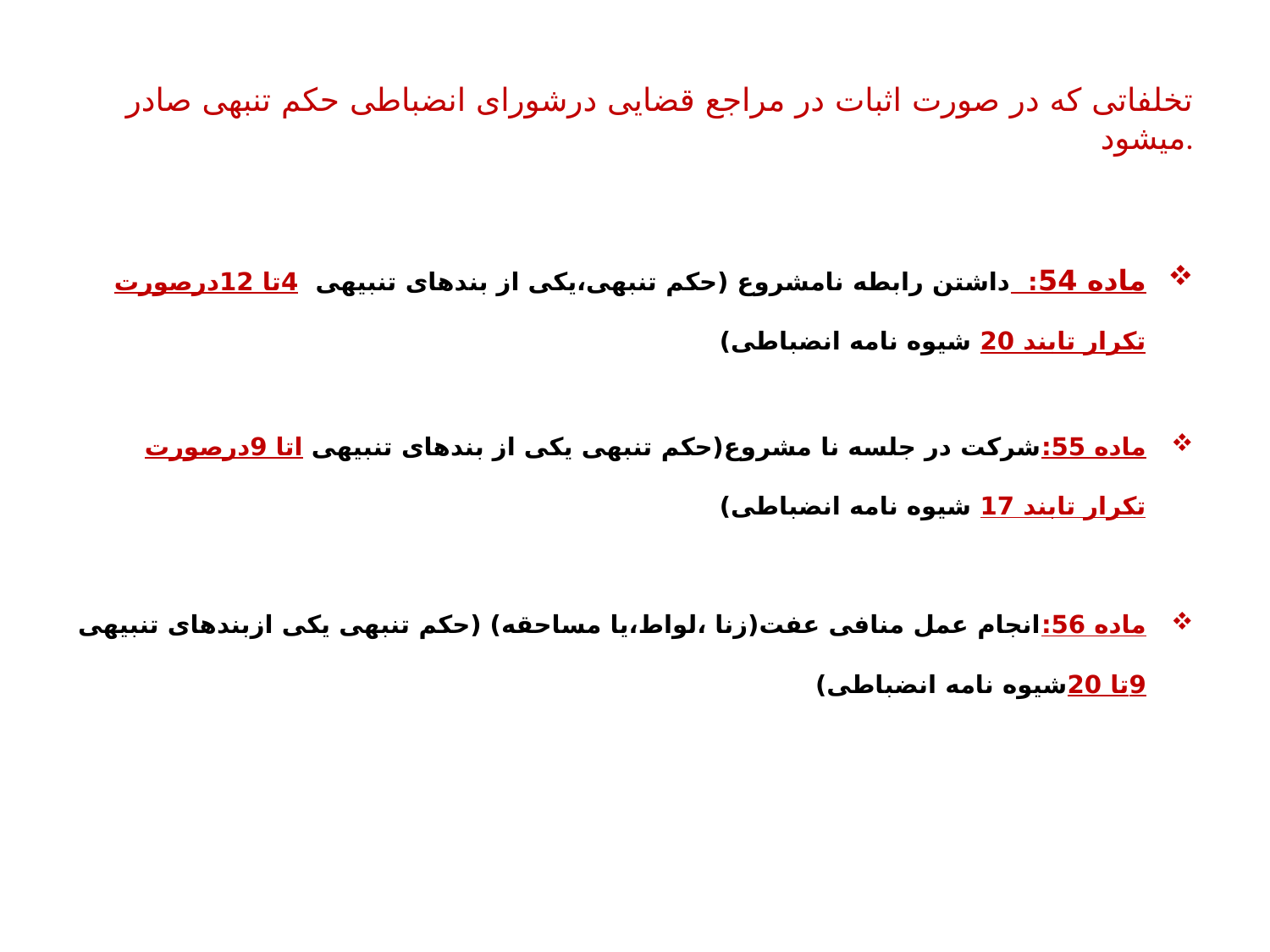

# تخلفاتی که در صورت اثبات در مراجع قضایی درشورای انضباطی حکم تنبهی صادر میشود.
ماده 54:  داشتن رابطه نامشروع (حکم تنبهی،یکی از بندهای تنبیهی  4تا 12درصورت تکرار تابند 20 شیوه نامه انضباطی)

ماده 55:شرکت در جلسه نا مشروع(حکم تنبهی یکی از بندهای تنبیهی اتا 9درصورت تکرار تابند 17 شیوه نامه انضباطی)

ماده 56:انجام عمل منافی عفت(زنا ،لواط،یا مساحقه) (حکم تنبهی یکی ازبندهای تنبیهی 9تا 20شیوه نامه انضباطی)